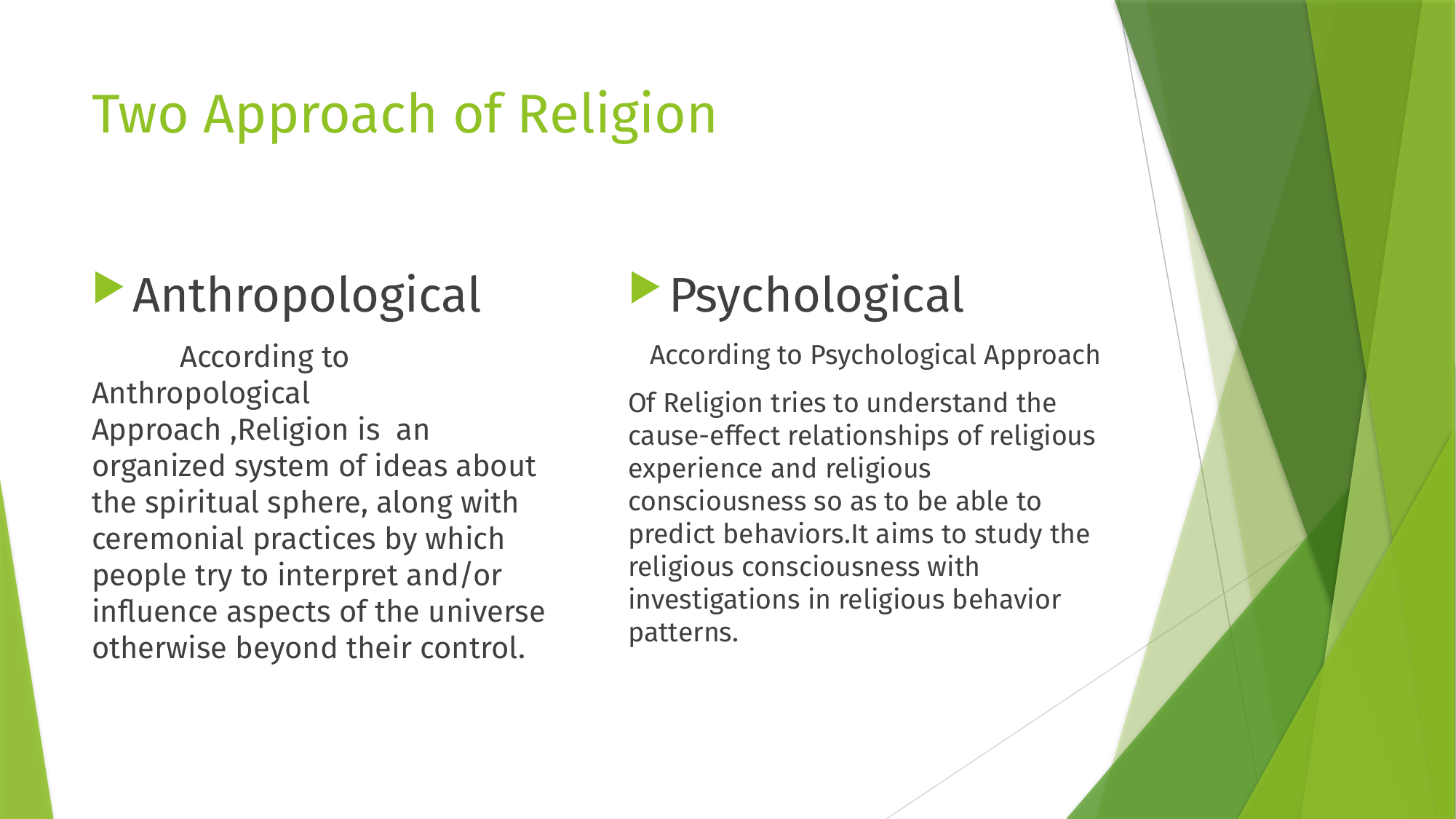

# Two Approach of Religion
Anthropological
           According to Anthropological Approach ,Religion is  an organized system of ideas about the spiritual sphere, along with ceremonial practices by which people try to interpret and/or influence aspects of the universe otherwise beyond their control.

Psychological
   According to Psychological Approach
Of Religion tries to understand the cause-effect relationships of religious experience and religious consciousness so as to be able to predict behaviors.It aims to study the religious consciousness with investigations in religious behavior patterns.